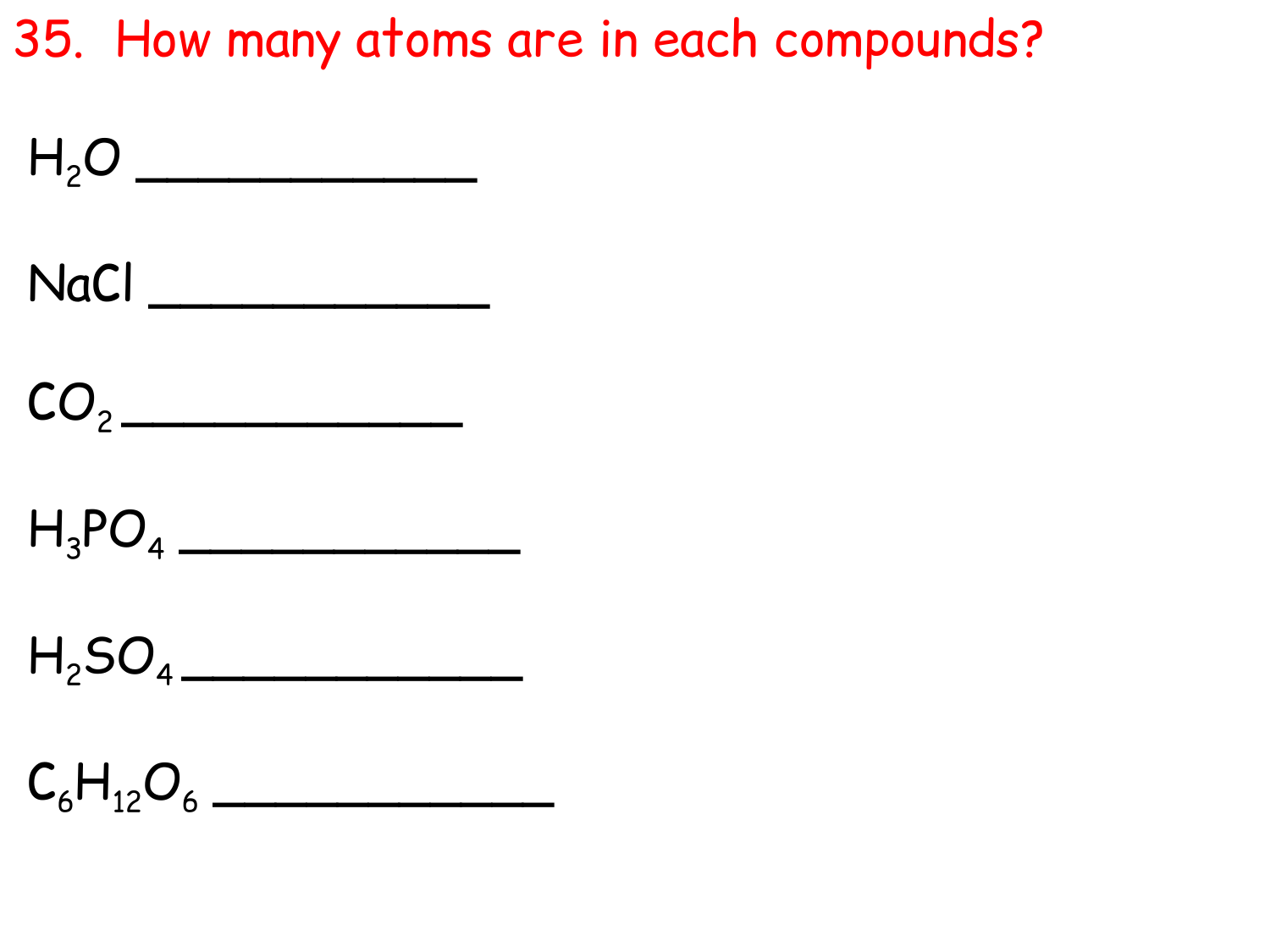

35.  How many atoms are in each compounds?

 H2O ___________

 NaCl ___________

 CO2 ___________

 H3PO4 ___________

 H2SO4 ___________

 C6H12O6 ___________